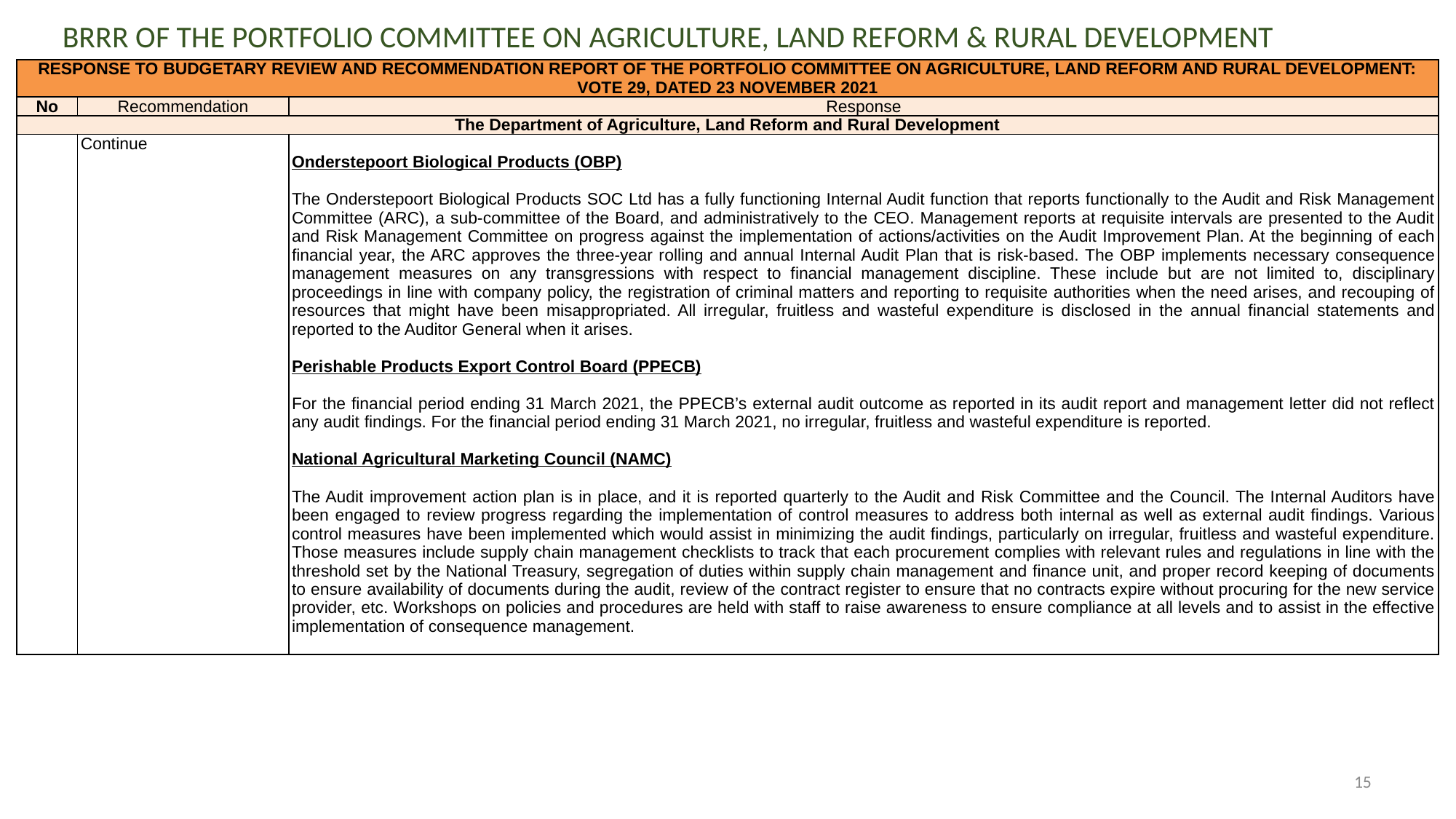

BRRR OF THE PORTFOLIO COMMITTEE ON AGRICULTURE, LAND REFORM & RURAL DEVELOPMENT
| RESPONSE TO BUDGETARY REVIEW AND RECOMMENDATION REPORT OF THE PORTFOLIO COMMITTEE ON AGRICULTURE, LAND REFORM AND RURAL DEVELOPMENT: VOTE 29, DATED 23 NOVEMBER 2021 |  |  |
| --- | --- | --- |
| No | Recommendation | Response |
| The Department of Agriculture, Land Reform and Rural Development |  |  |
|  | Continue | Onderstepoort Biological Products (OBP)   The Onderstepoort Biological Products SOC Ltd has a fully functioning Internal Audit function that reports functionally to the Audit and Risk Management Committee (ARC), a sub-committee of the Board, and administratively to the CEO. Management reports at requisite intervals are presented to the Audit and Risk Management Committee on progress against the implementation of actions/activities on the Audit Improvement Plan. At the beginning of each financial year, the ARC approves the three-year rolling and annual Internal Audit Plan that is risk-based. The OBP implements necessary consequence management measures on any transgressions with respect to financial management discipline. These include but are not limited to, disciplinary proceedings in line with company policy, the registration of criminal matters and reporting to requisite authorities when the need arises, and recouping of resources that might have been misappropriated. All irregular, fruitless and wasteful expenditure is disclosed in the annual financial statements and reported to the Auditor General when it arises.   Perishable Products Export Control Board (PPECB)   For the financial period ending 31 March 2021, the PPECB’s external audit outcome as reported in its audit report and management letter did not reflect any audit findings. For the financial period ending 31 March 2021, no irregular, fruitless and wasteful expenditure is reported.   National Agricultural Marketing Council (NAMC)   The Audit improvement action plan is in place, and it is reported quarterly to the Audit and Risk Committee and the Council. The Internal Auditors have been engaged to review progress regarding the implementation of control measures to address both internal as well as external audit findings. Various control measures have been implemented which would assist in minimizing the audit findings, particularly on irregular, fruitless and wasteful expenditure. Those measures include supply chain management checklists to track that each procurement complies with relevant rules and regulations in line with the threshold set by the National Treasury, segregation of duties within supply chain management and finance unit, and proper record keeping of documents to ensure availability of documents during the audit, review of the contract register to ensure that no contracts expire without procuring for the new service provider, etc. Workshops on policies and procedures are held with staff to raise awareness to ensure compliance at all levels and to assist in the effective implementation of consequence management. |

15